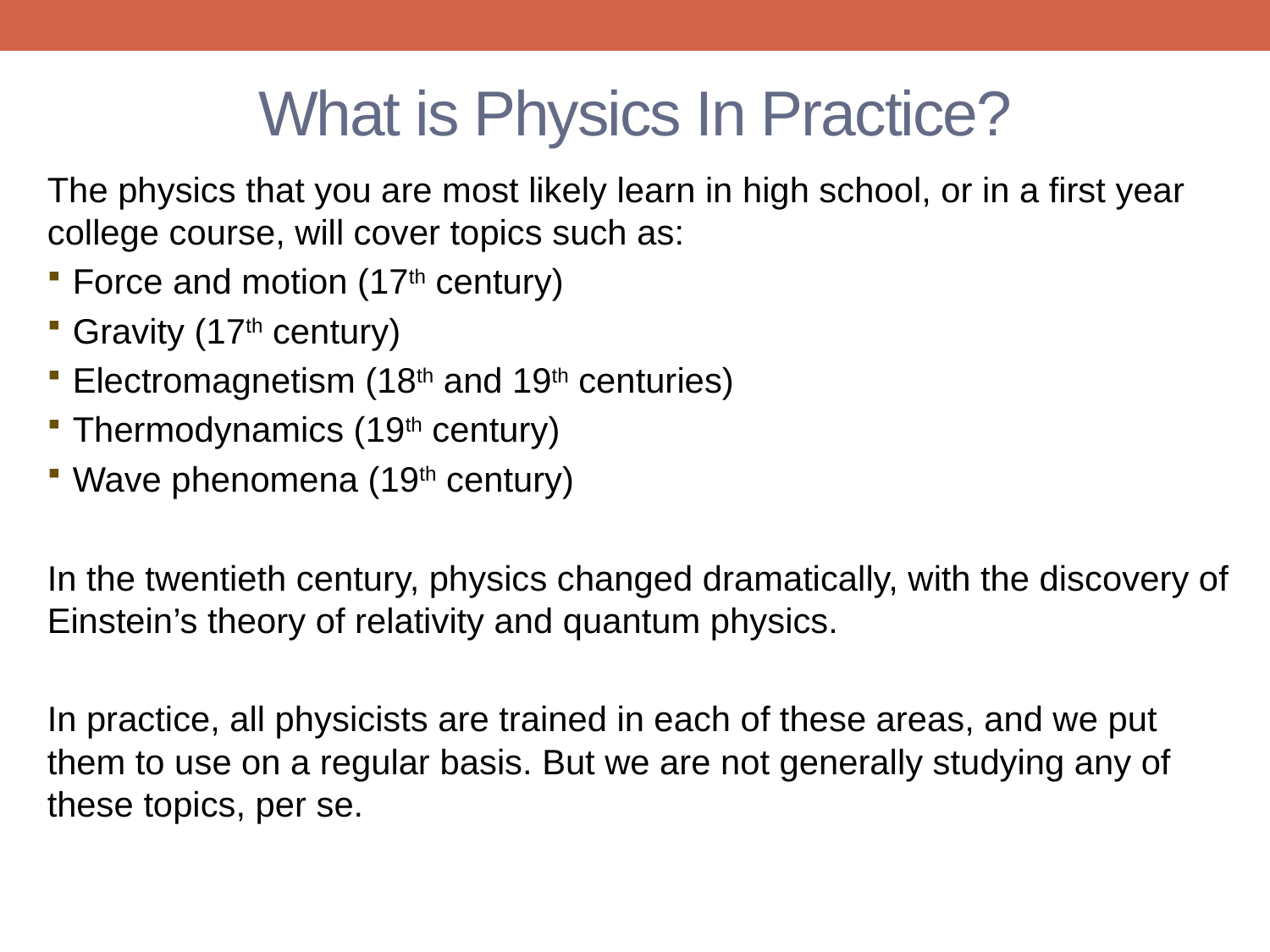

# What is Physics In Practice?
The physics that you are most likely learn in high school, or in a first year college course, will cover topics such as:
Force and motion (17th century)
Gravity (17th century)
Electromagnetism (18th and 19th centuries)
Thermodynamics (19th century)
Wave phenomena (19th century)

In the twentieth century, physics changed dramatically, with the discovery of Einstein’s theory of relativity and quantum physics.

In practice, all physicists are trained in each of these areas, and we put them to use on a regular basis. But we are not generally studying any of these topics, per se.